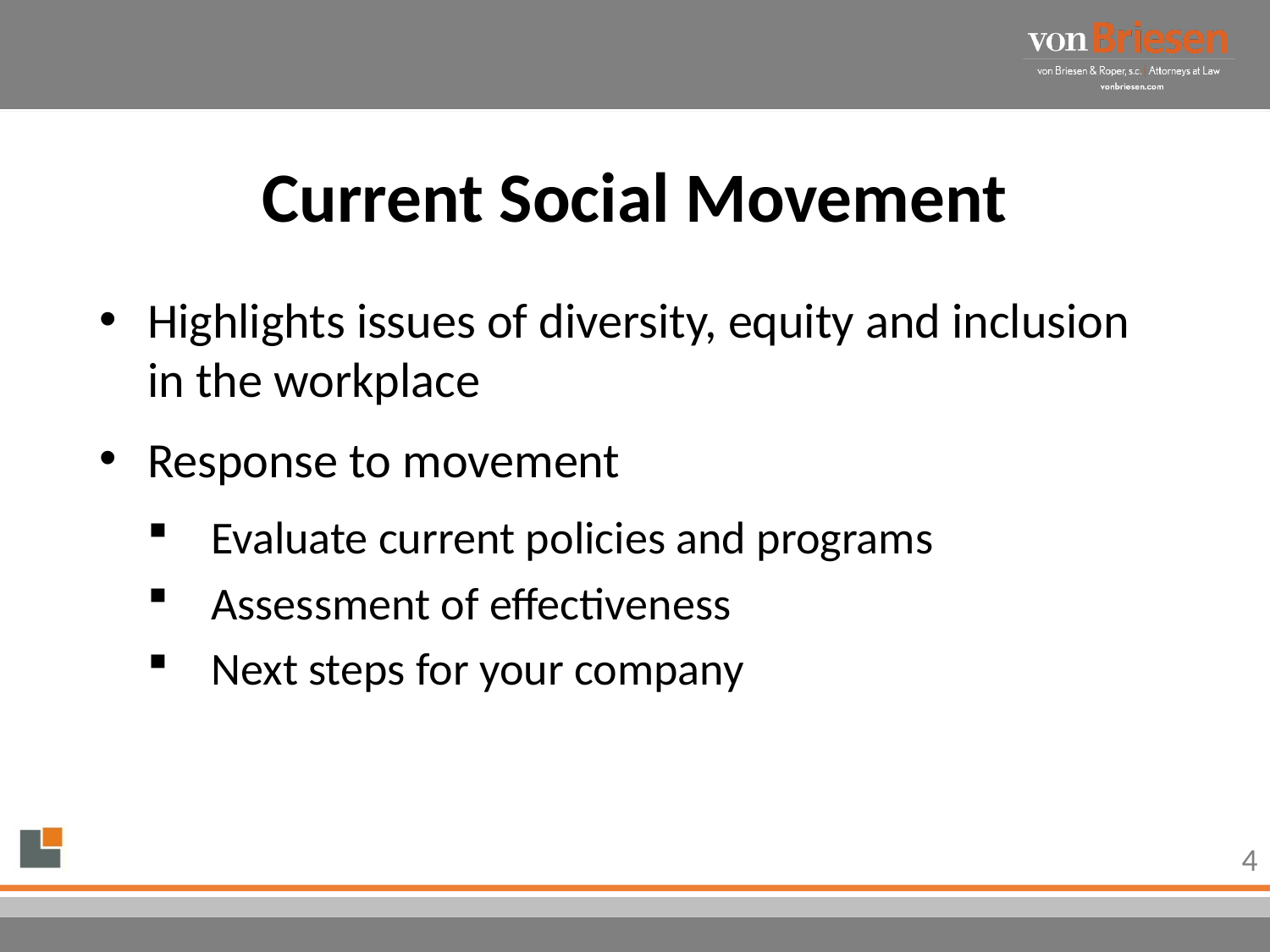

# Current Social Movement
Highlights issues of diversity, equity and inclusion in the workplace
Response to movement
Evaluate current policies and programs
Assessment of effectiveness
Next steps for your company
4